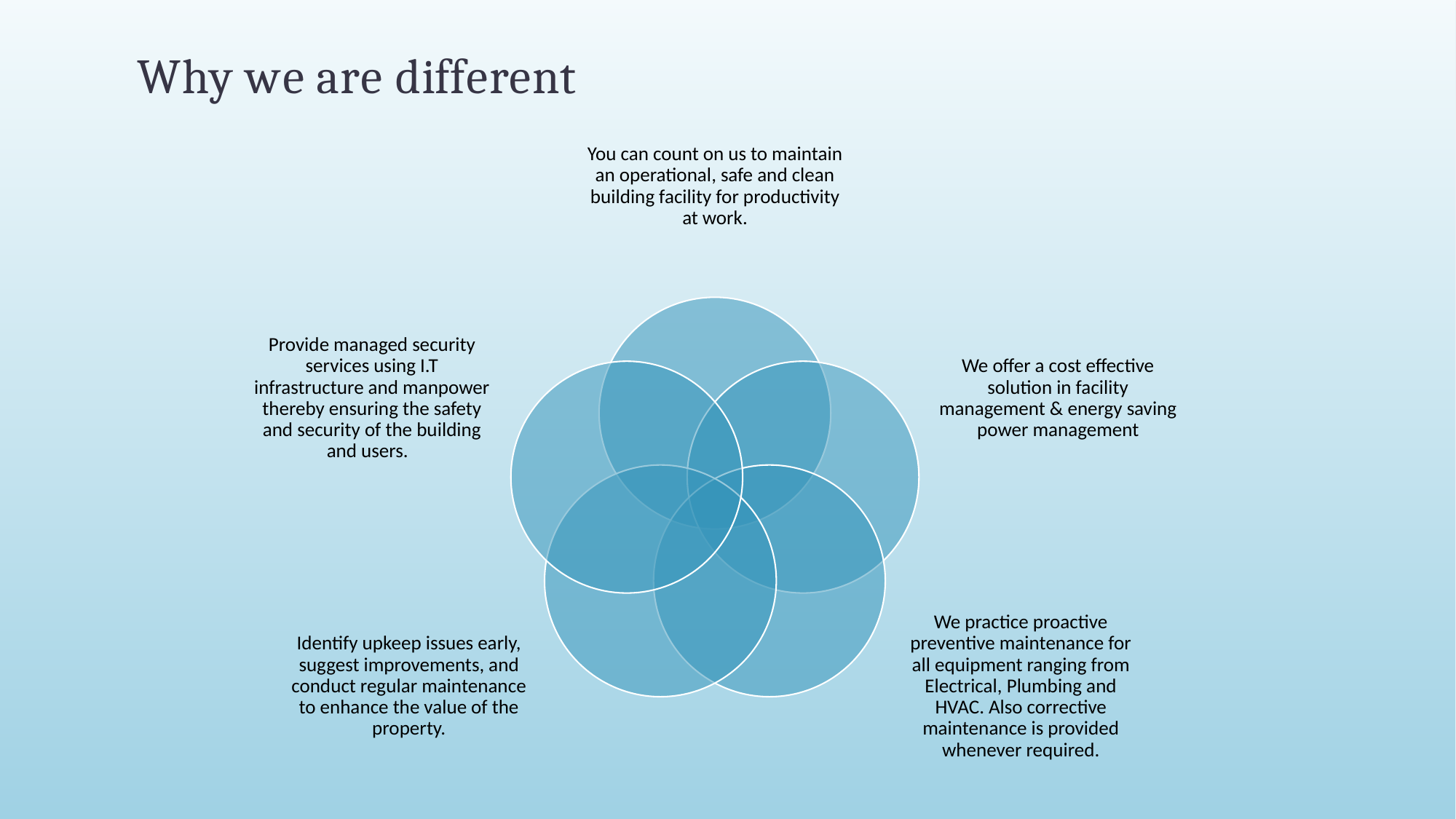

# Why we are different
You can count on us to maintain an operational, safe and clean building facility for productivity at work.
We offer a cost effective solution in facility management & energy saving power management
We practice proactive preventive maintenance for all equipment ranging from Electrical, Plumbing and HVAC. Also corrective maintenance is provided whenever required.
Identify upkeep issues early, suggest improvements, and conduct regular maintenance to enhance the value of the property.
Provide managed security services using I.T infrastructure and manpower thereby ensuring the safety and security of the building and users.